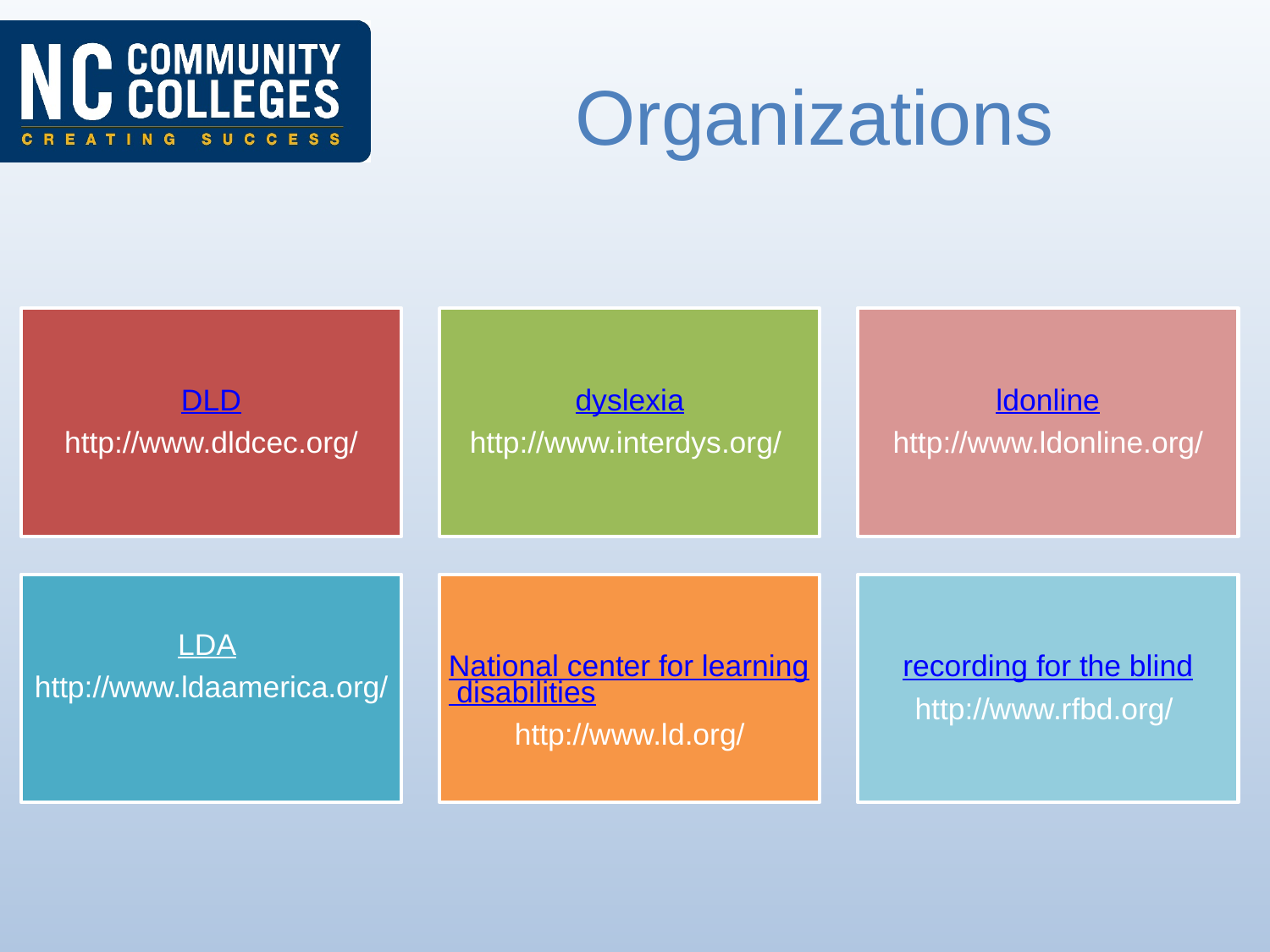

# Organizations
DLD
http://www.dldcec.org/
dyslexia
http://www.interdys.org/
ldonline
http://www.ldonline.org/
LDA
http://www.ldaamerica.org/

National center for learning disabilities
http://www.ld.org/
recording for the blind
http://www.rfbd.org/